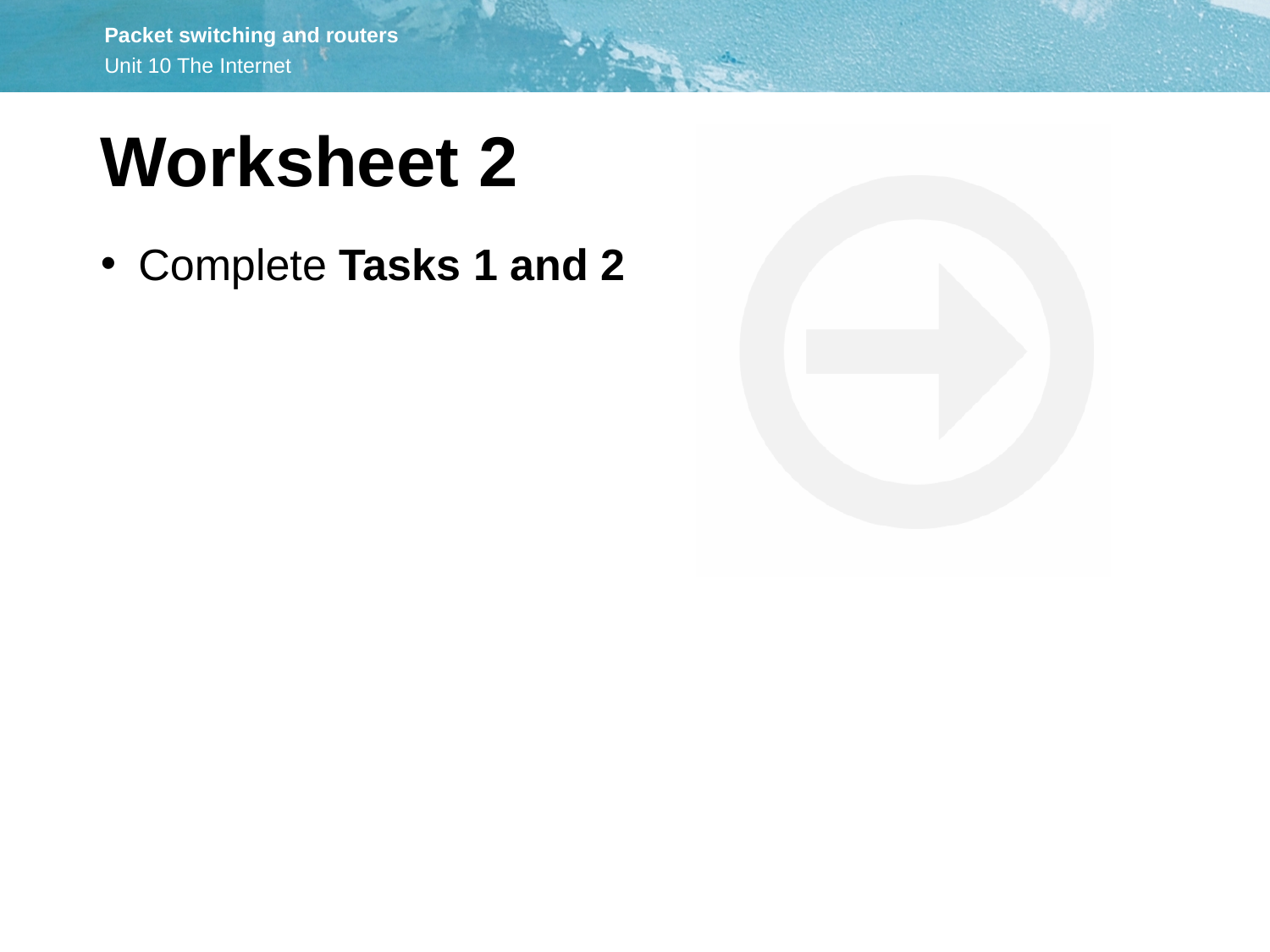

Worksheet 2
Complete Tasks 1 and 2